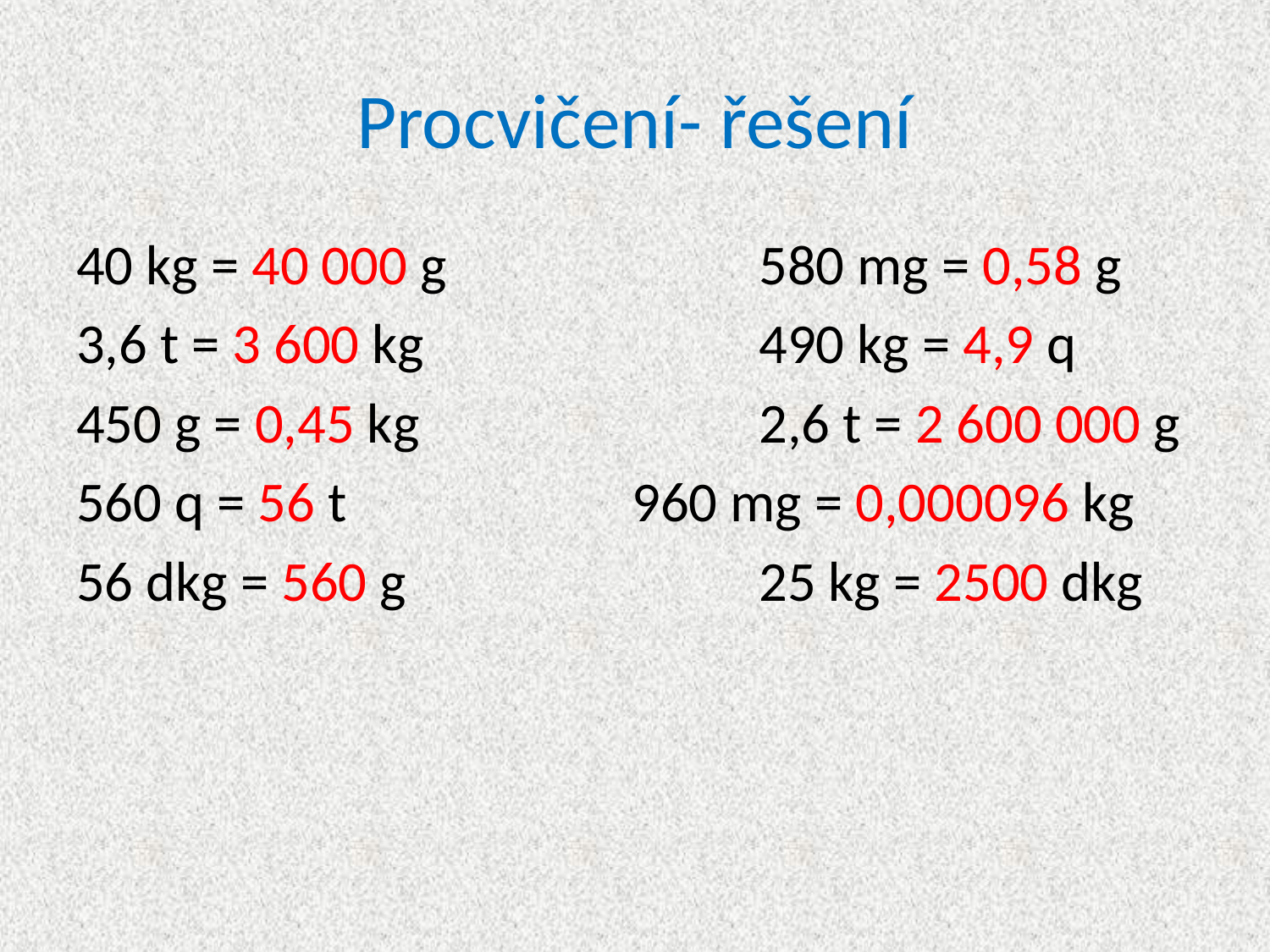

# Procvičení- řešení
40 kg = 40 000 g			580 mg = 0,58 g
3,6 t = 3 600 kg			490 kg = 4,9 q
450 g = 0,45 kg			2,6 t = 2 600 000 g
560 q = 56 t			960 mg = 0,000096 kg
56 dkg = 560 g			25 kg = 2500 dkg